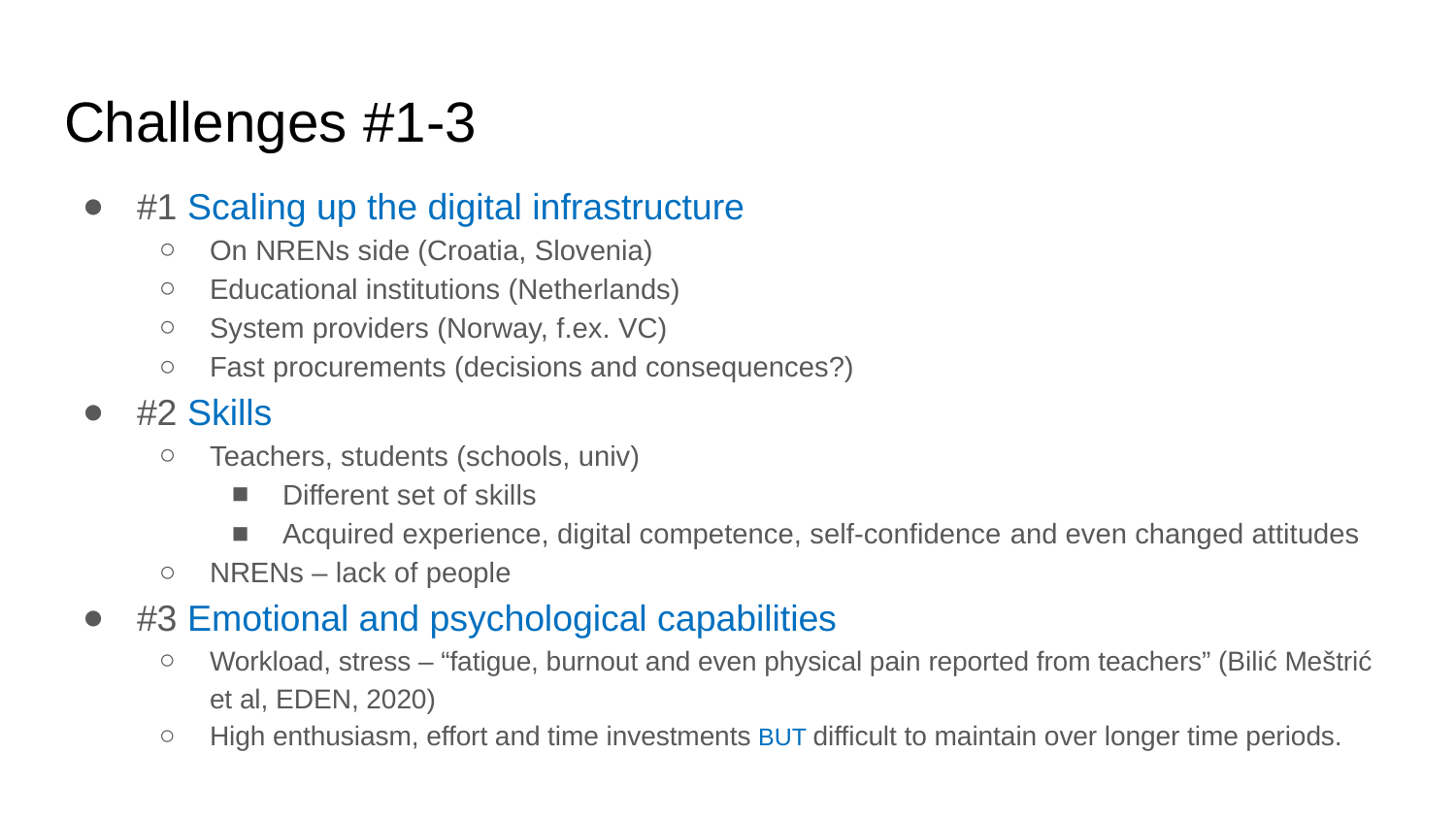

# Challenges #1-3
#1 Scaling up the digital infrastructure
On NRENs side (Croatia, Slovenia)
Educational institutions (Netherlands)
System providers (Norway, f.ex. VC)
Fast procurements (decisions and consequences?)
#2 Skills
Teachers, students (schools, univ)
Different set of skills
Acquired experience, digital competence, self-confidence and even changed attitudes
NRENs – lack of people
#3 Emotional and psychological capabilities
Workload, stress – “fatigue, burnout and even physical pain reported from teachers” (Bilić Meštrić et al, EDEN, 2020)
High enthusiasm, effort and time investments BUT difficult to maintain over longer time periods.